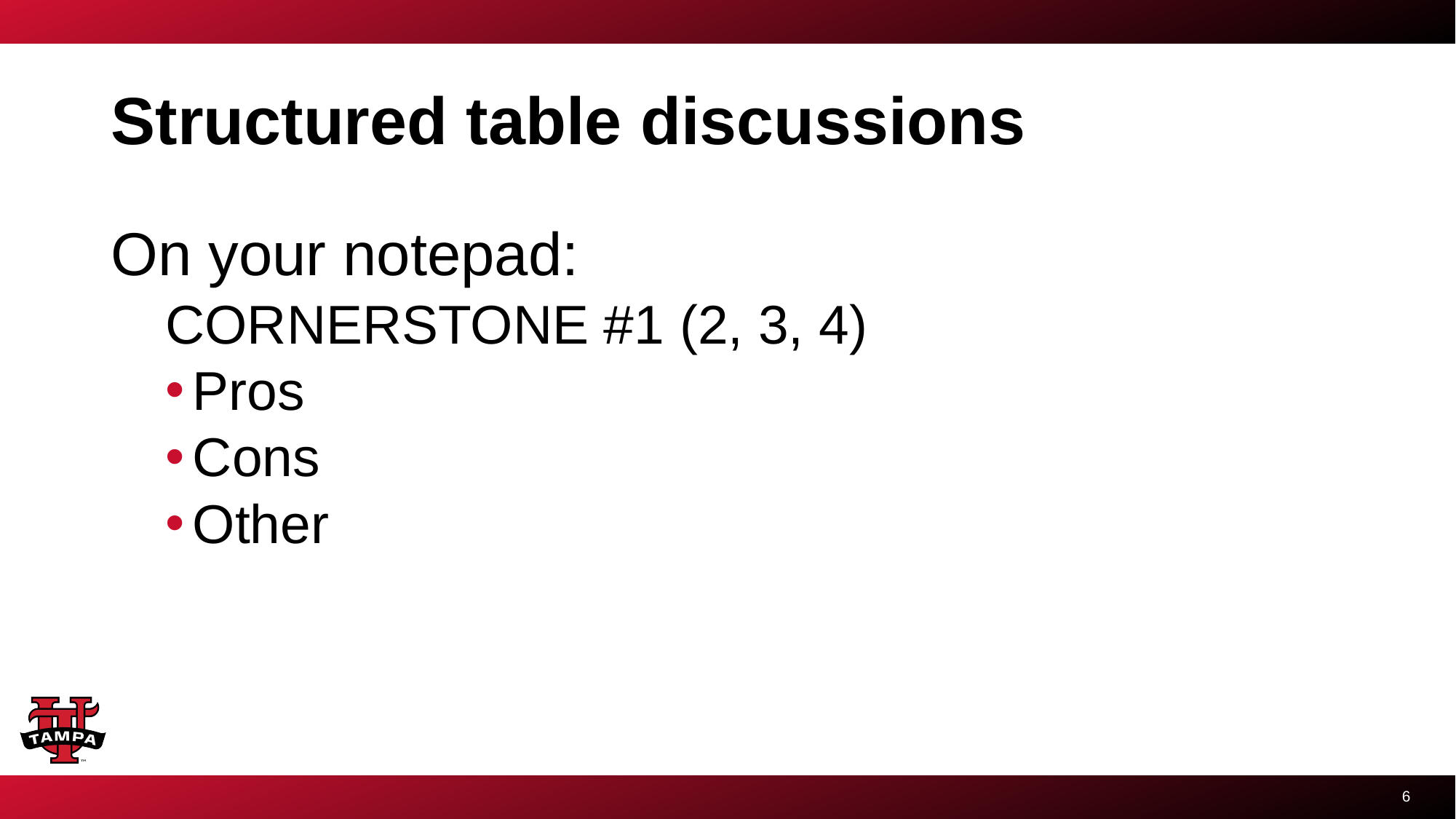

# Structured table discussions
On your notepad:
CORNERSTONE #1 (2, 3, 4)
Pros
Cons
Other
6